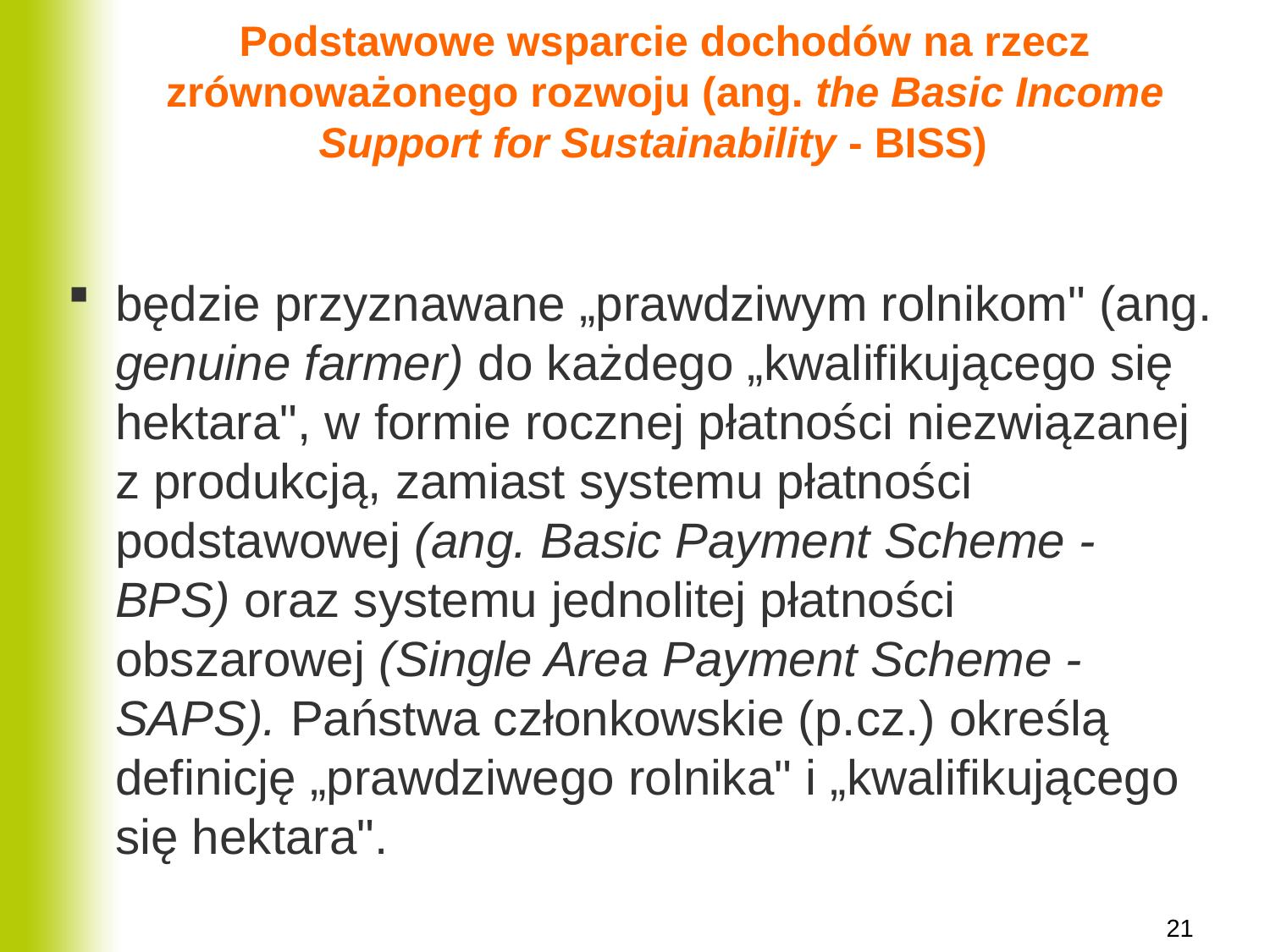

# Podstawowe wsparcie dochodów na rzecz zrównoważonego rozwoju (ang. the Basic Income Support for Sustainability - BISS)

będzie przyznawane „prawdziwym rolnikom" (ang. genuine farmer) do każdego „kwalifikującego się hektara", w formie rocznej płatności niezwiązanej z produkcją, zamiast systemu płatności podstawowej (ang. Basic Payment Scheme - BPS) oraz systemu jednolitej płatności obszarowej (Single Area Payment Scheme - SAPS). Państwa członkowskie (p.cz.) określą definicję „prawdziwego rolnika" i „kwalifikującego się hektara".
21